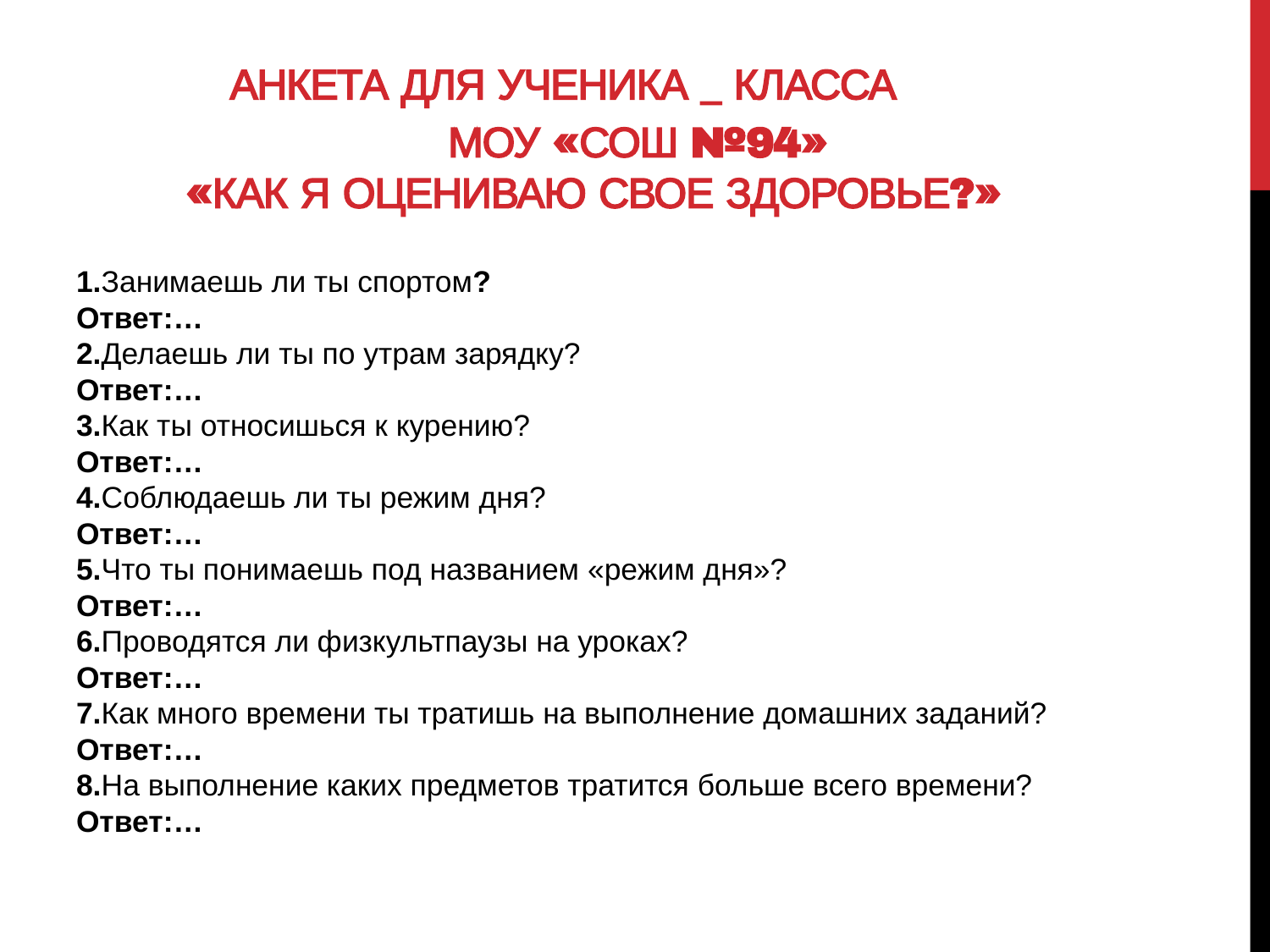

# Анкета для ученика _ класса МОУ «СОШ №94» «Как я оцениваю свое здоровье?»
1.Занимаешь ли ты спортом?
Ответ:…
2.Делаешь ли ты по утрам зарядку?
Ответ:…
3.Как ты относишься к курению?
Ответ:…
4.Соблюдаешь ли ты режим дня?
Ответ:…
5.Что ты понимаешь под названием «режим дня»?
Ответ:…
6.Проводятся ли физкультпаузы на уроках?
Ответ:…
7.Как много времени ты тратишь на выполнение домашних заданий?
Ответ:…
8.На выполнение каких предметов тратится больше всего времени?
Ответ:…